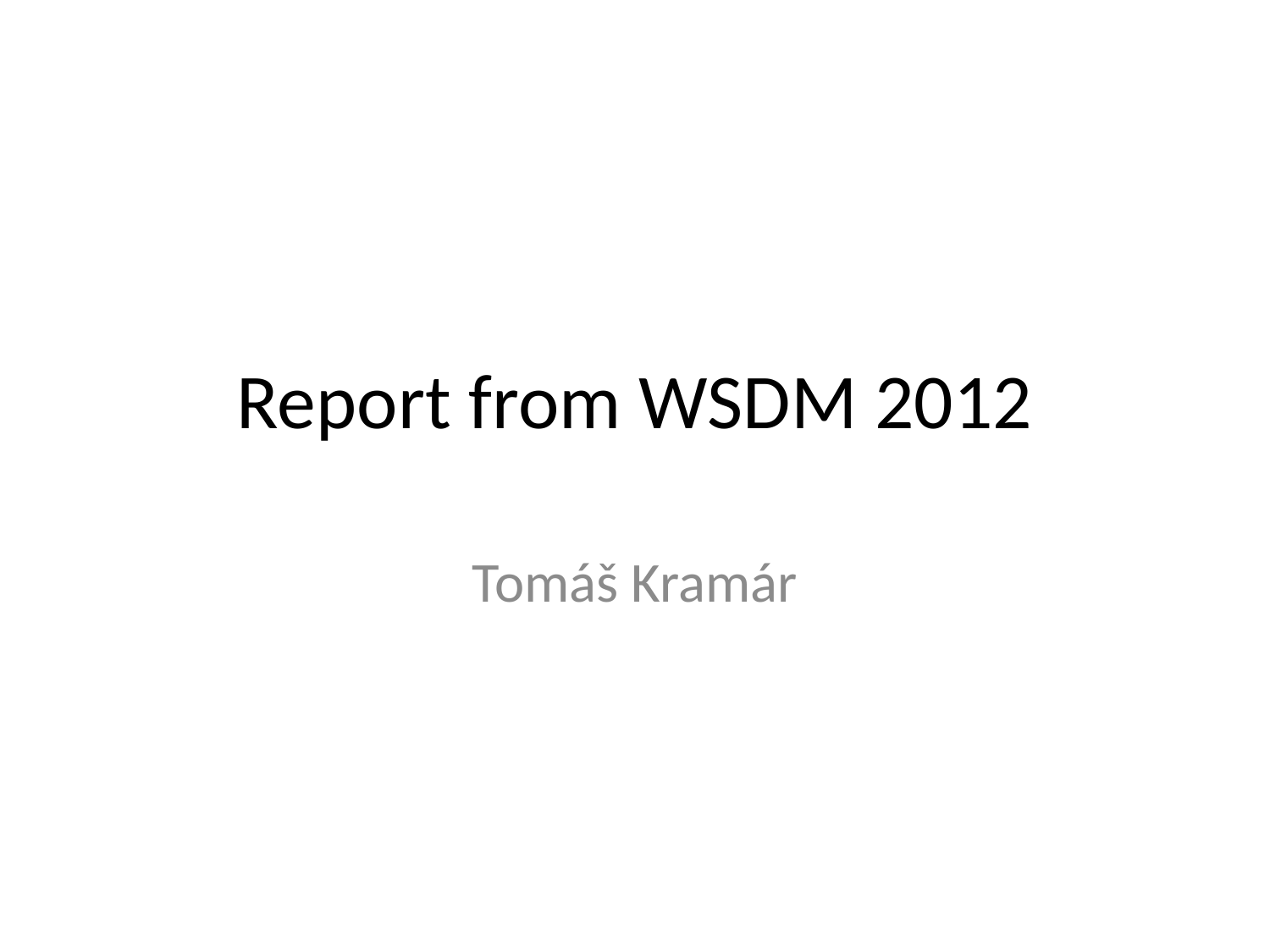

# Report from WSDM 2012
Tomáš Kramár